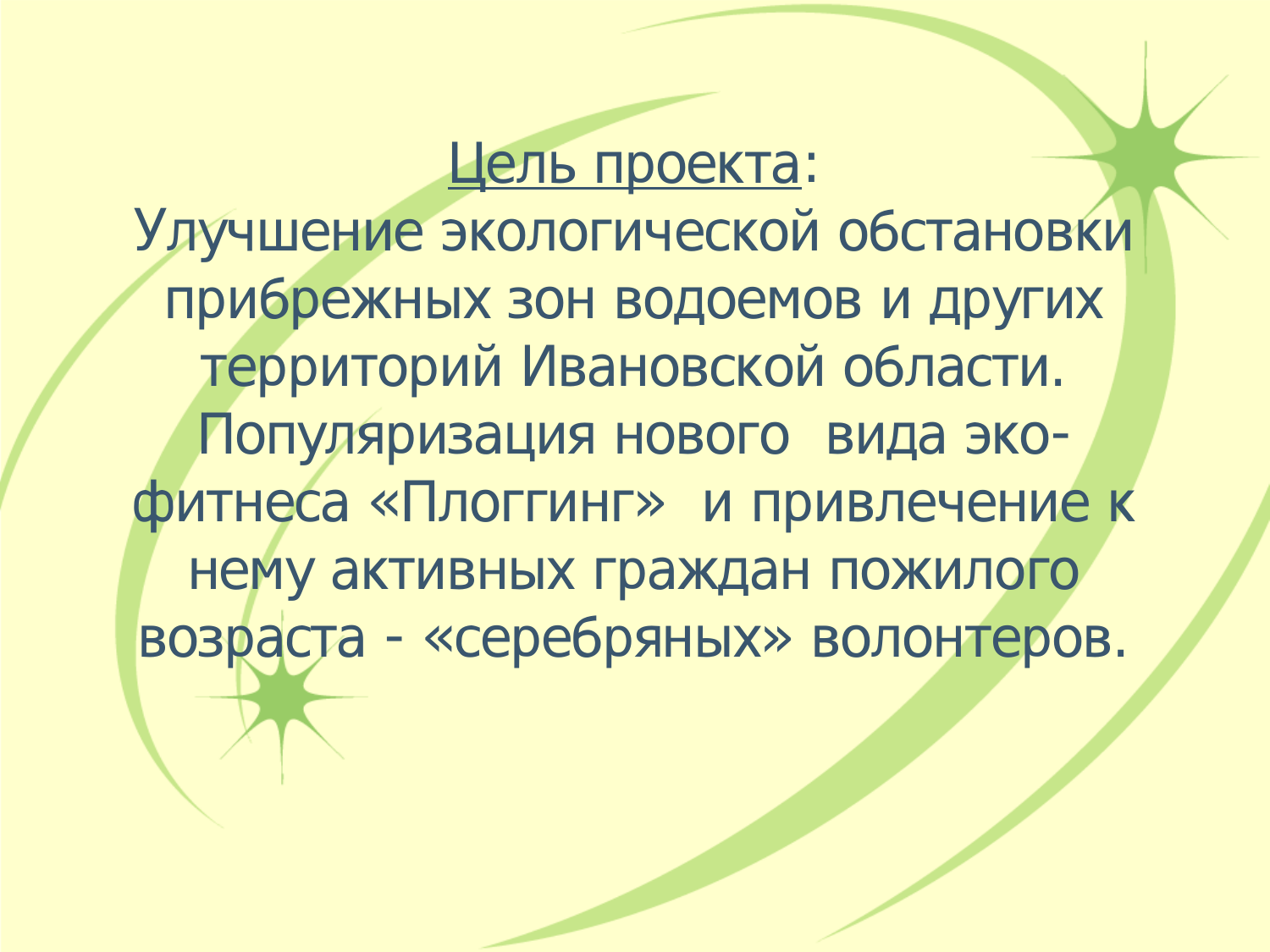

# Цель проекта: Улучшение экологической обстановки прибрежных зон водоемов и других территорий Ивановской области. Популяризация нового  вида эко-фитнеса «Плоггинг»  и привлечение к нему активных граждан пожилого возраста - «серебряных» волонтеров.